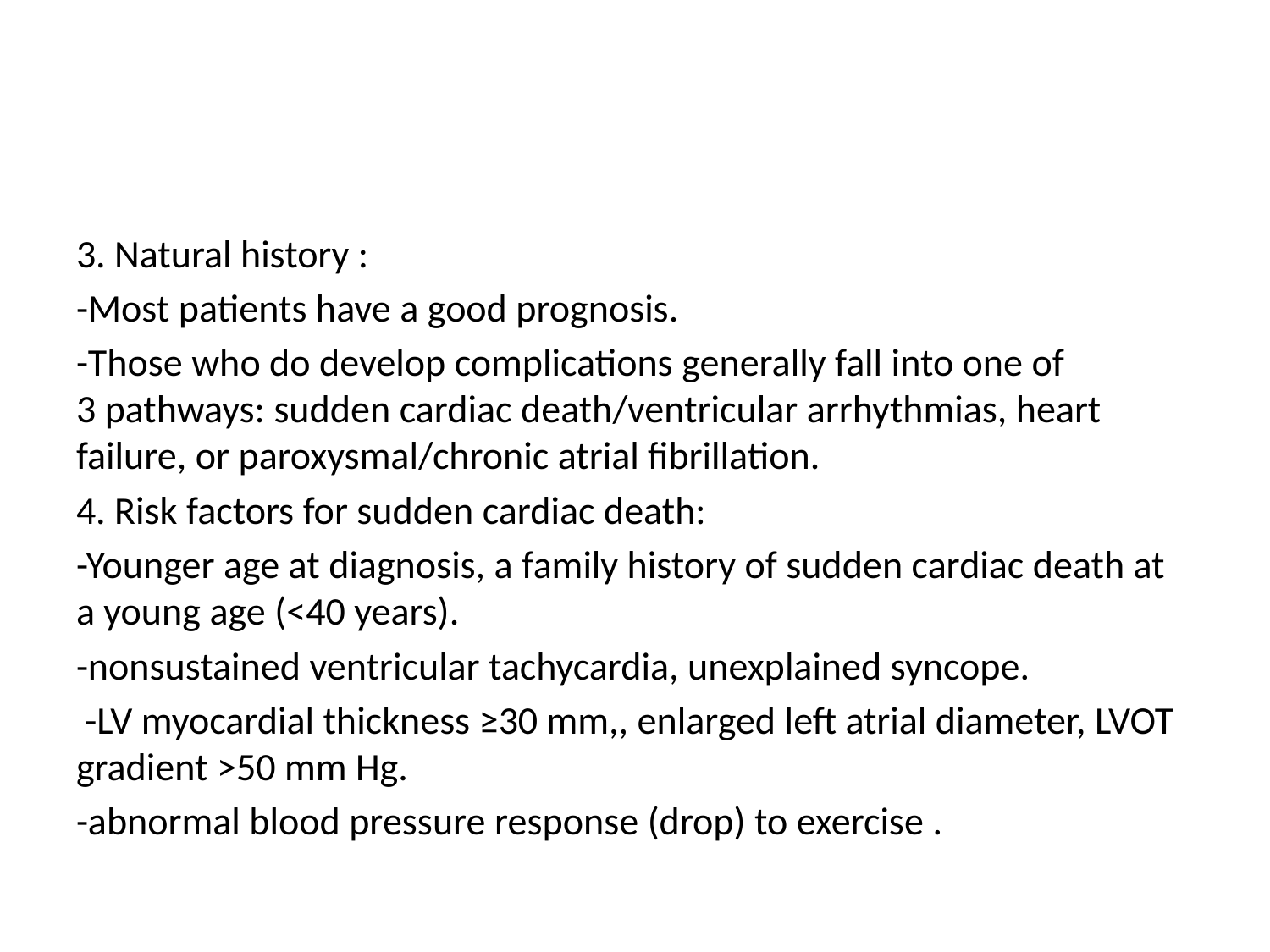

#
3. Natural history :
-Most patients have a good prognosis.
-Those who do develop complications generally fall into one of 3 pathways: sudden cardiac death/ventricular arrhythmias, heart failure, or paroxysmal/chronic atrial fibrillation.
4. Risk factors for sudden cardiac death:
-Younger age at diagnosis, a family history of sudden cardiac death at a young age (<40 years).
-nonsustained ventricular tachycardia, unexplained syncope.
 -LV myocardial thickness ≥30 mm,, enlarged left atrial diameter, LVOT gradient >50 mm Hg.
-abnormal blood pressure response (drop) to exercise .